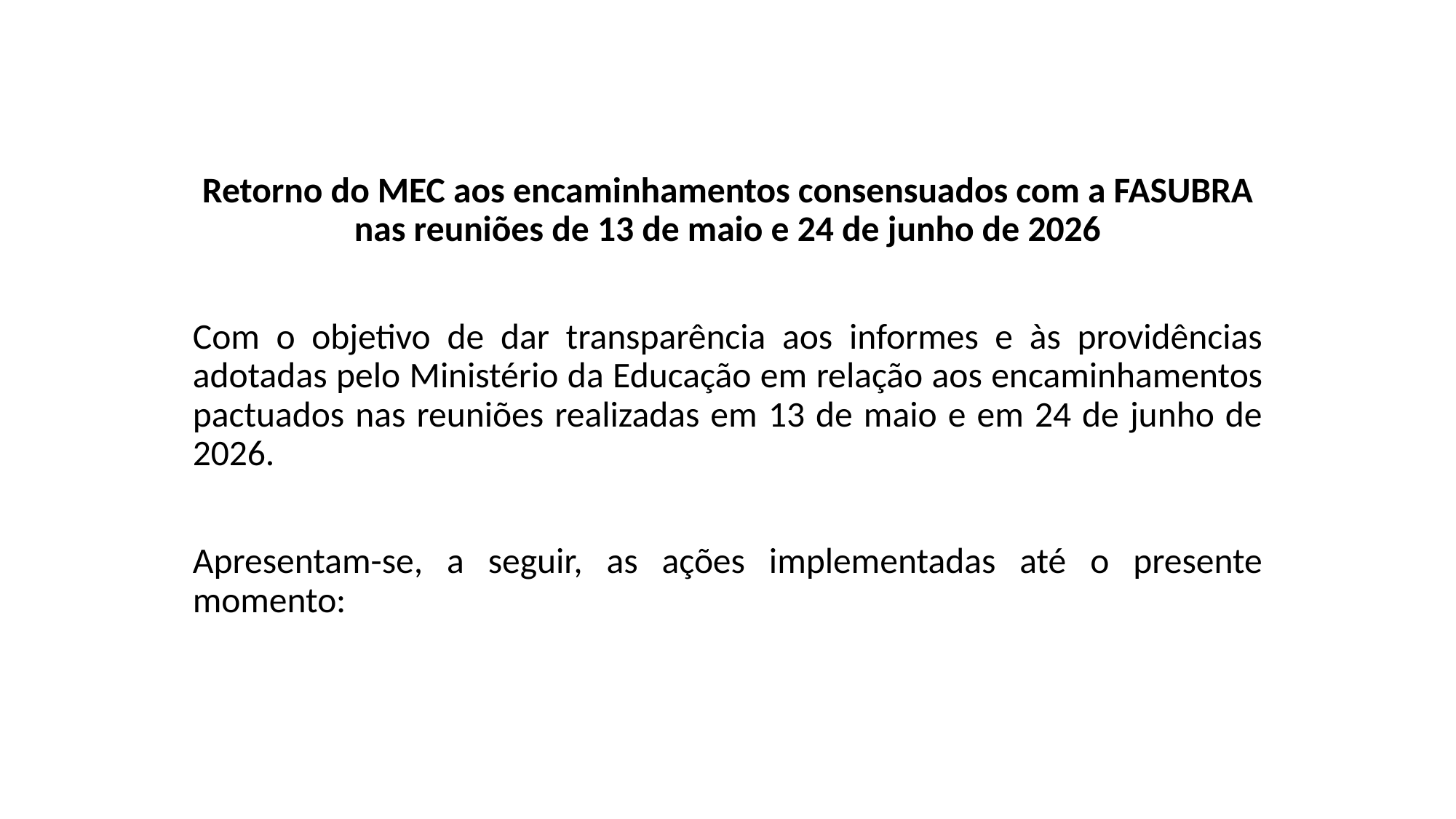

Retorno do MEC aos encaminhamentos consensuados com a FASUBRA nas reuniões de 13 de maio e 24 de junho de 2026

Com o objetivo de dar transparência aos informes e às providências adotadas pelo Ministério da Educação em relação aos encaminhamentos pactuados nas reuniões realizadas em 13 de maio e em 24 de junho de 2026.

Apresentam-se, a seguir, as ações implementadas até o presente momento: